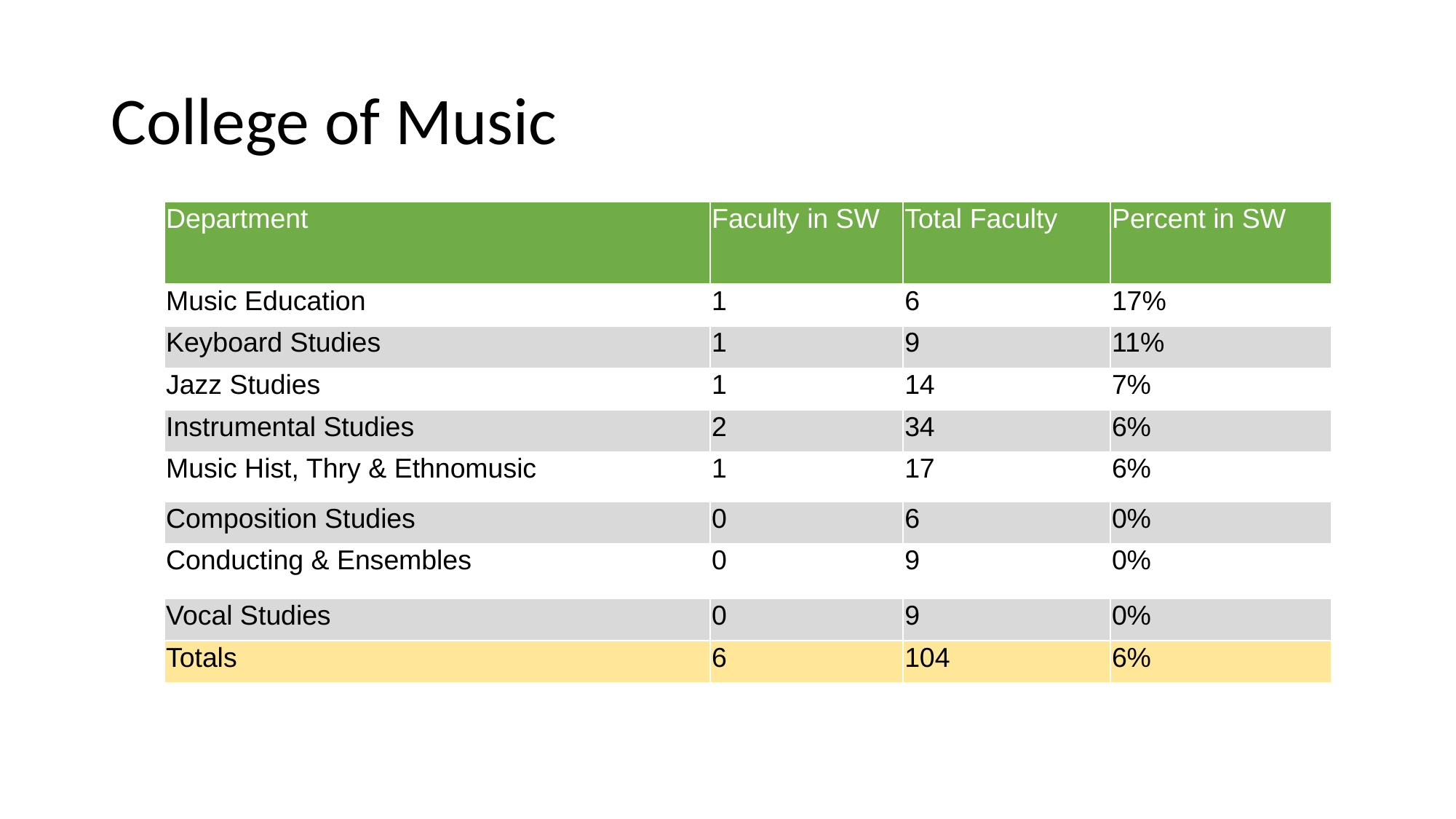

# College of Music
| Department | Faculty in SW | Total Faculty | Percent in SW |
| --- | --- | --- | --- |
| Music Education | 1 | 6 | 17% |
| Keyboard Studies | 1 | 9 | 11% |
| Jazz Studies | 1 | 14 | 7% |
| Instrumental Studies | 2 | 34 | 6% |
| Music Hist, Thry & Ethnomusic | 1 | 17 | 6% |
| Composition Studies | 0 | 6 | 0% |
| Conducting & Ensembles | 0 | 9 | 0% |
| Vocal Studies | 0 | 9 | 0% |
| Totals | 6 | 104 | 6% |